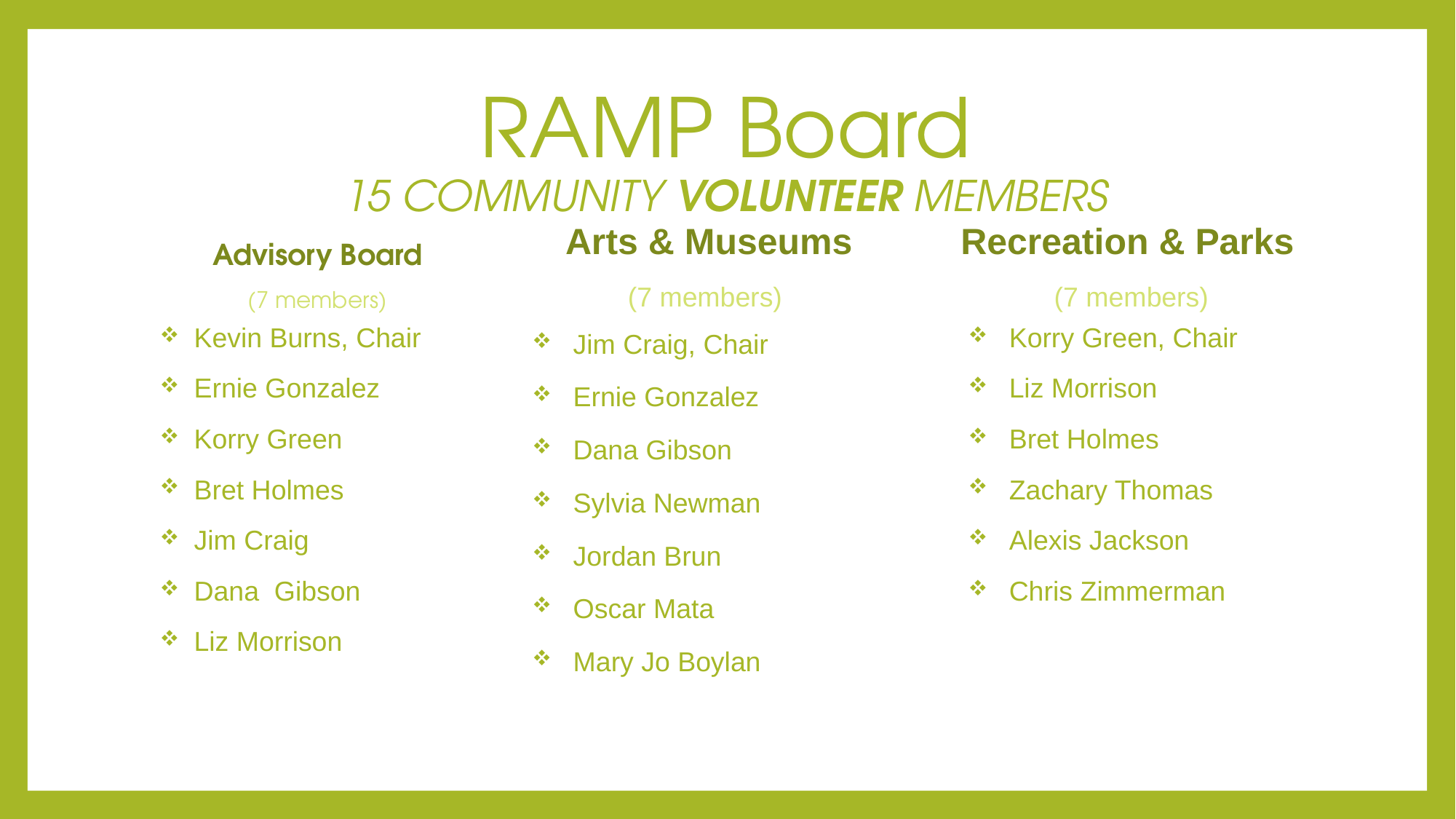

# RAMP Board 15 COMMUNITY VOLUNTEER MEMBERS
Arts & Museums
(7 members)
Recreation & Parks
 (7 members)
Advisory Board
(7 members)

Jim Craig, Chair
Ernie Gonzalez
Dana Gibson
Sylvia Newman
Jordan Brun
Oscar Mata
Mary Jo Boylan
Kevin Burns, Chair
Ernie Gonzalez
Korry Green
Bret Holmes
Jim Craig
Dana  Gibson
Liz Morrison

Korry Green, Chair
Liz Morrison
Bret Holmes
Zachary Thomas
Alexis Jackson
Chris Zimmerman